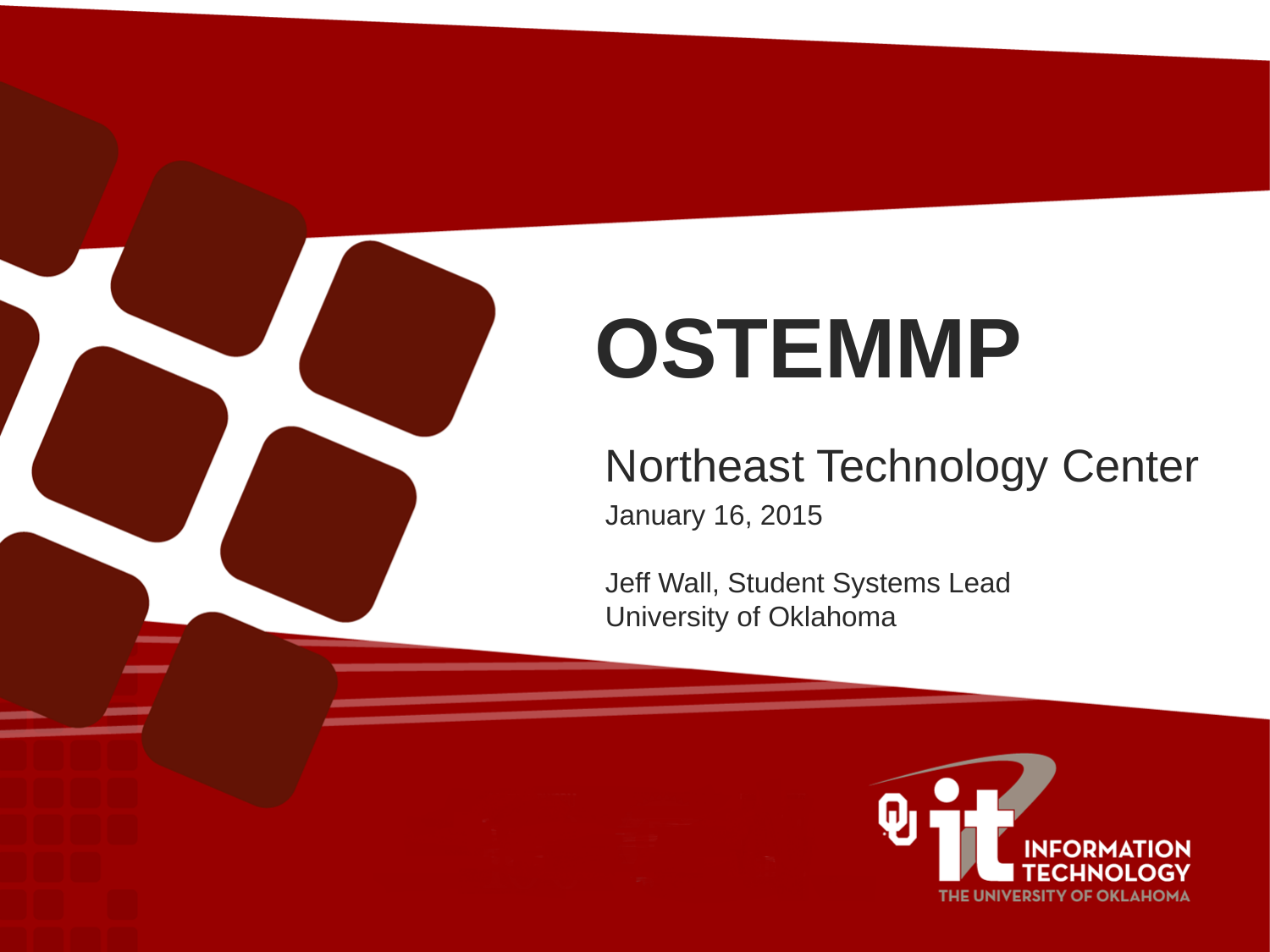

# OSTEMMP
Northeast Technology Center
January 16, 2015
Jeff Wall, Student Systems Lead
University of Oklahoma